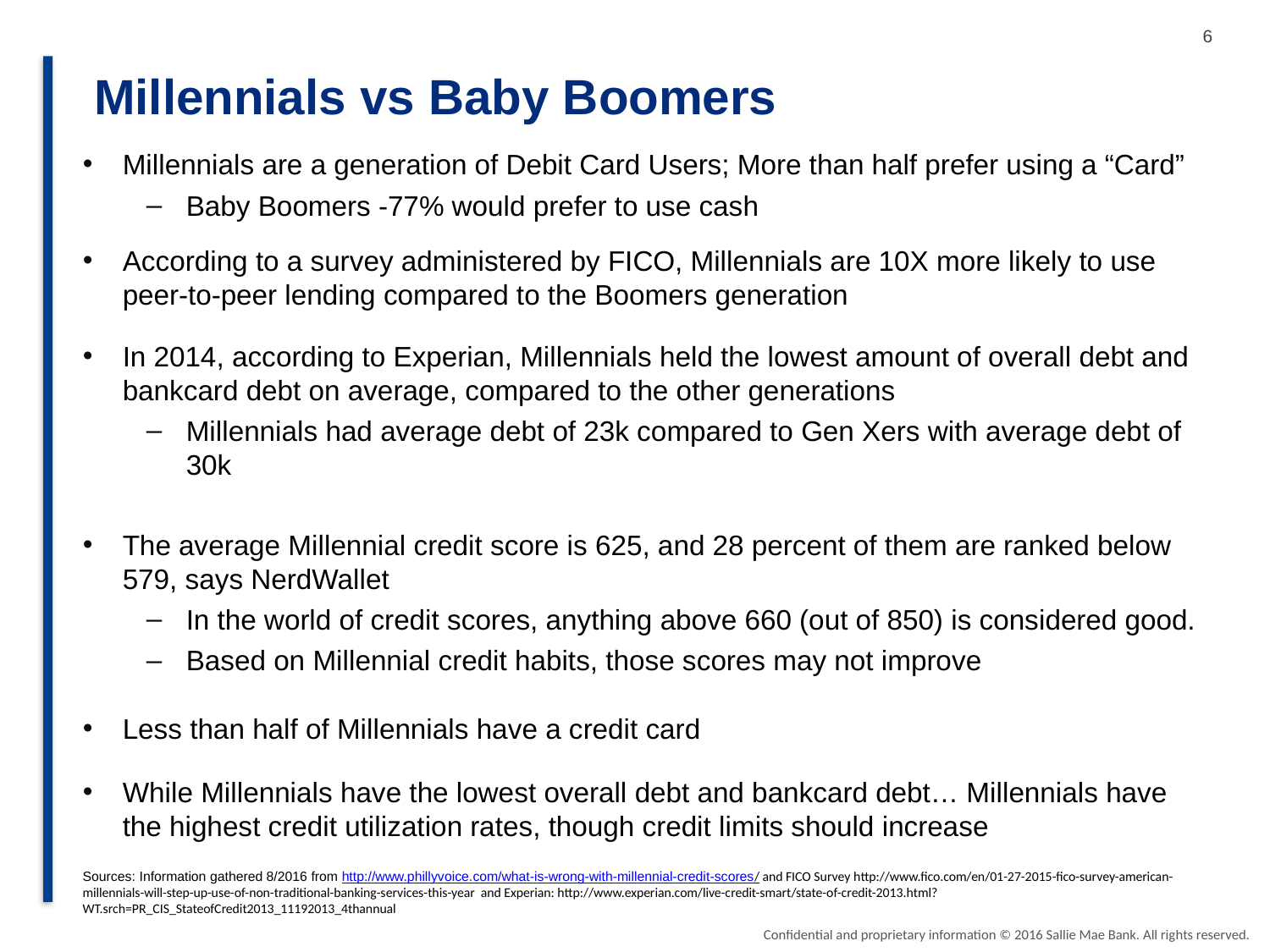

Millennials vs Baby Boomers
Millennials are a generation of Debit Card Users; More than half prefer using a “Card”
Baby Boomers -77% would prefer to use cash

According to a survey administered by FICO, Millennials are 10X more likely to use peer-to-peer lending compared to the Boomers generation

In 2014, according to Experian, Millennials held the lowest amount of overall debt and bankcard debt on average, compared to the other generations
Millennials had average debt of 23k compared to Gen Xers with average debt of 30k

The average Millennial credit score is 625, and 28 percent of them are ranked below 579, says NerdWallet
In the world of credit scores, anything above 660 (out of 850) is considered good.
Based on Millennial credit habits, those scores may not improve

Less than half of Millennials have a credit card

While Millennials have the lowest overall debt and bankcard debt… Millennials have the highest credit utilization rates, though credit limits should increase

Sources: Information gathered 8/2016 from http://www.phillyvoice.com/what-is-wrong-with-millennial-credit-scores/ and FICO Survey http://www.fico.com/en/01-27-2015-fico-survey-american-millennials-will-step-up-use-of-non-traditional-banking-services-this-year  and Experian: http://www.experian.com/live-credit-smart/state-of-credit-2013.html?WT.srch=PR_CIS_StateofCredit2013_11192013_4thannual